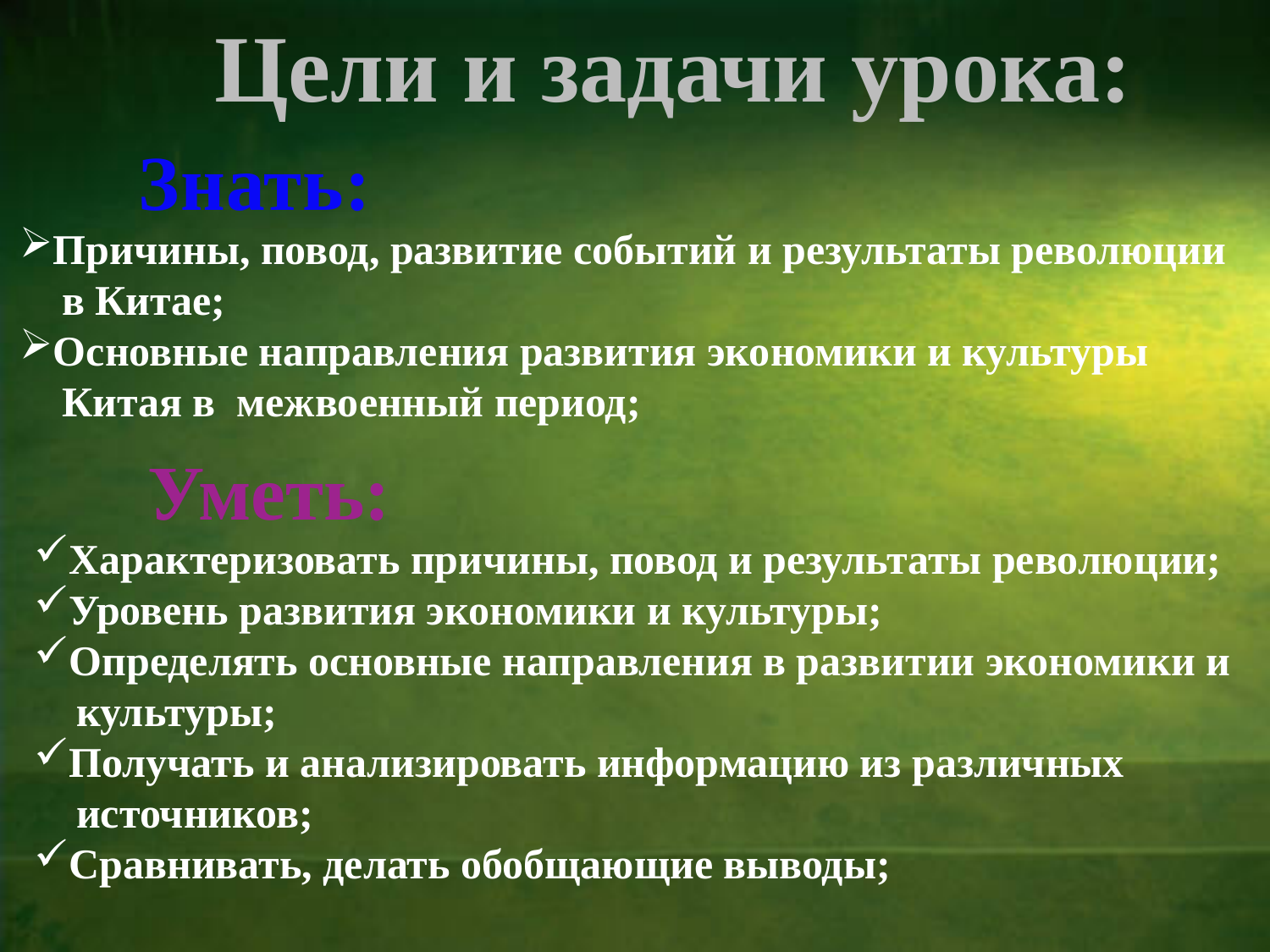

Цели и задачи урока:
Знать:
Причины, повод, развитие событий и результаты революции
    в Китае;
Основные направления развития экономики и культуры
    Китая в  межвоенный период;

Уметь:
Характеризовать причины, повод и результаты революции;
Уровень развития экономики и культуры;
Определять основные направления в развитии экономики и
    культуры;
Получать и анализировать информацию из различных
    источников;
Сравнивать, делать обобщающие выводы;